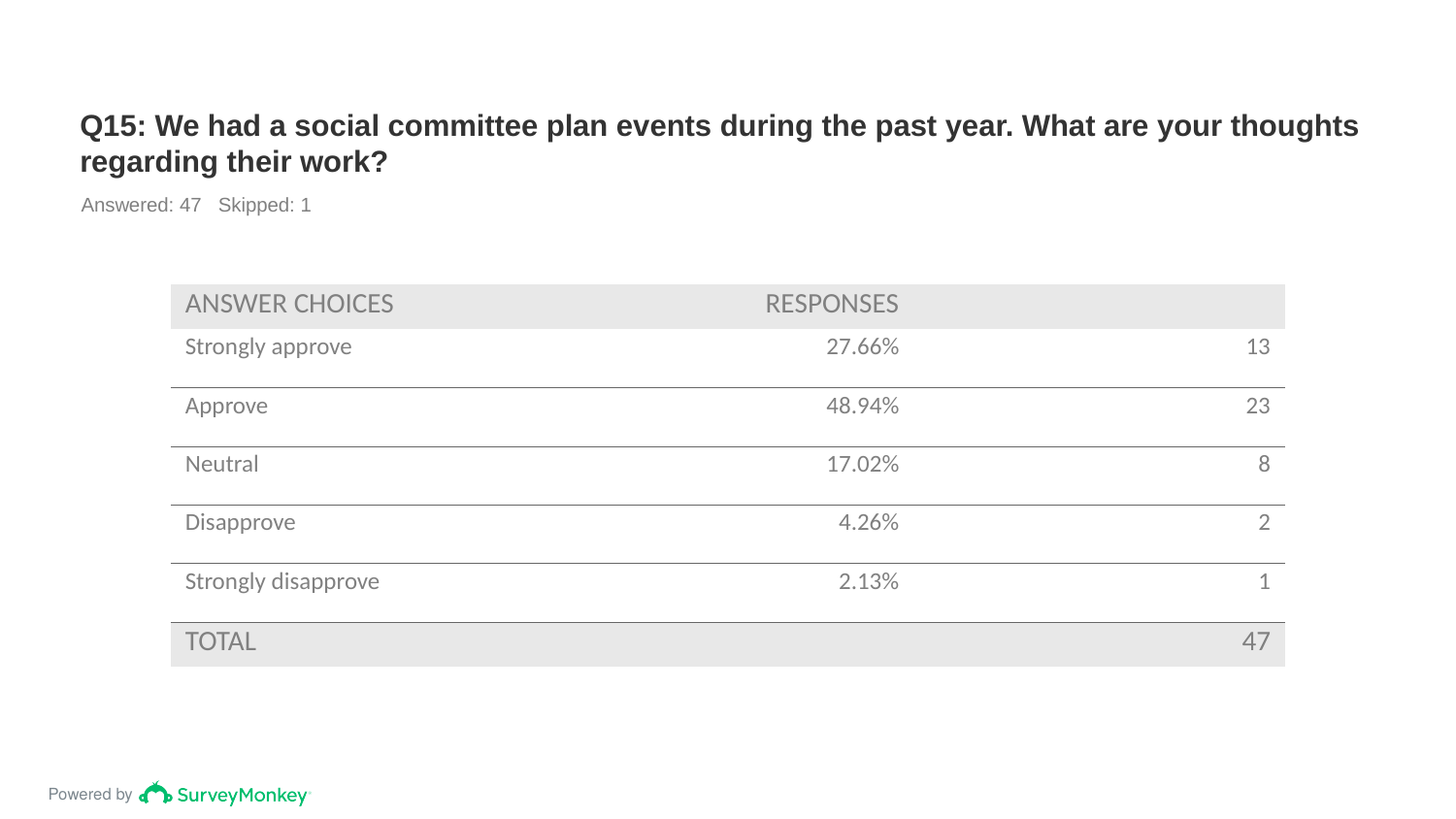

# Q15: We had a social committee plan events during the past year. What are your thoughts regarding their work?
Answered: 47   Skipped: 1
| ANSWER CHOICES | RESPONSES |  |
| --- | --- | --- |
| Strongly approve | 27.66% | 13 |
| Approve | 48.94% | 23 |
| Neutral | 17.02% | 8 |
| Disapprove | 4.26% | 2 |
| Strongly disapprove | 2.13% | 1 |
| TOTAL |  | 47 |